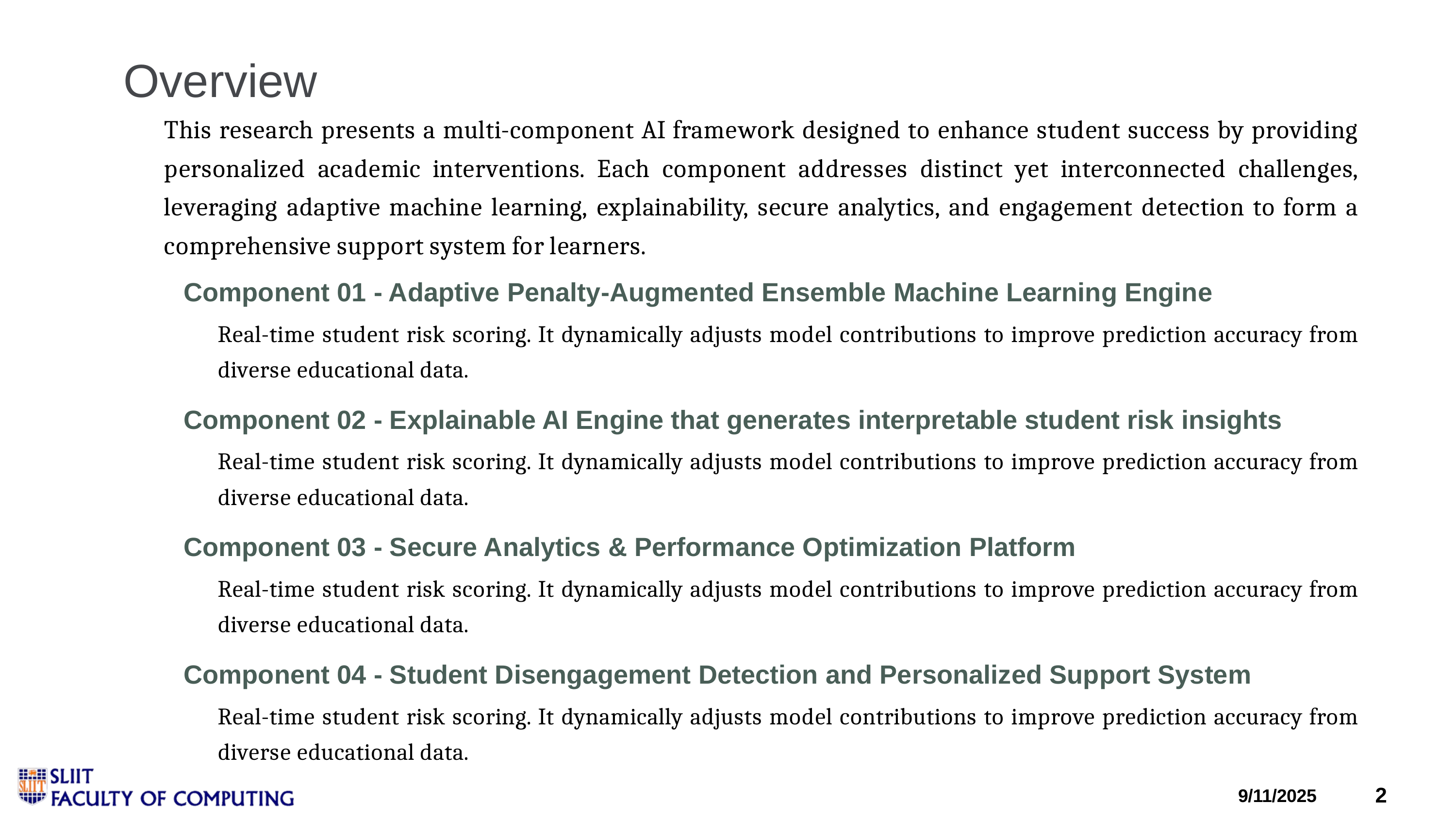

Overview
This research presents a multi-component AI framework designed to enhance student success by providing personalized academic interventions. Each component addresses distinct yet interconnected challenges, leveraging adaptive machine learning, explainability, secure analytics, and engagement detection to form a comprehensive support system for learners.
Component 01 - Adaptive Penalty-Augmented Ensemble Machine Learning Engine
Real-time student risk scoring. It dynamically adjusts model contributions to improve prediction accuracy from diverse educational data.
Component 02 - Explainable AI Engine that generates interpretable student risk insights
Real-time student risk scoring. It dynamically adjusts model contributions to improve prediction accuracy from diverse educational data.
Component 03 - Secure Analytics & Performance Optimization Platform
Real-time student risk scoring. It dynamically adjusts model contributions to improve prediction accuracy from diverse educational data.

Component 04 - Student Disengagement Detection and Personalized Support System
Real-time student risk scoring. It dynamically adjusts model contributions to improve prediction accuracy from diverse educational data.

2
9/11/2025